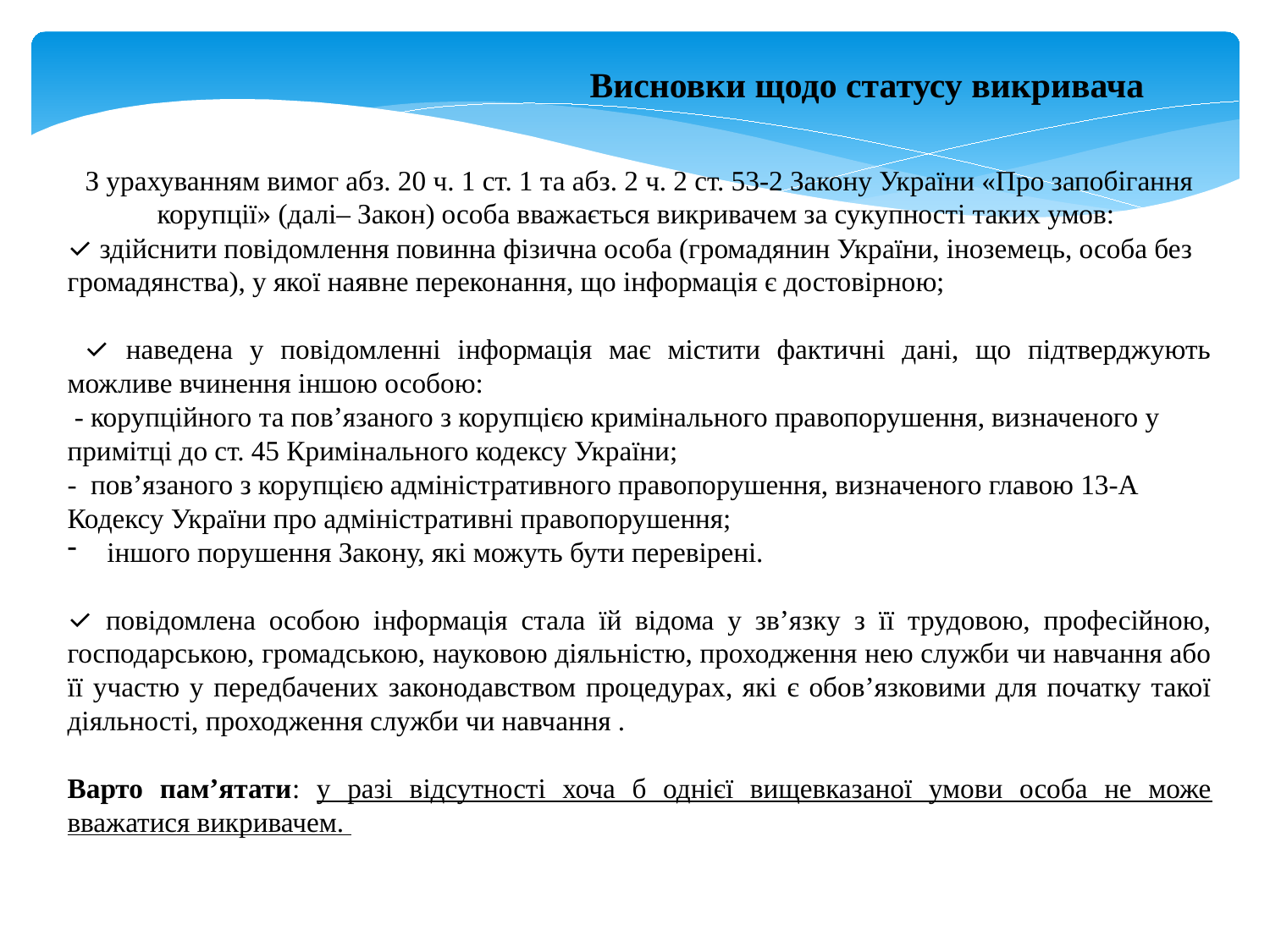

Висновки щодо статусу викривача
З урахуванням вимог абз. 20 ч. 1 ст. 1 та абз. 2 ч. 2 ст. 53-2 Закону України «Про запобігання корупції» (далі– Закон) особа вважається викривачем за сукупності таких умов:
✓ здійснити повідомлення повинна фізична особа (громадянин України, іноземець, особа без громадянства), у якої наявне переконання, що інформація є достовірною;

 ✓ наведена у повідомленні інформація має містити фактичні дані, що підтверджують можливе вчинення іншою особою:
 - корупційного та пов’язаного з корупцією кримінального правопорушення, визначеного у примітці до ст. 45 Кримінального кодексу України;
-  пов’язаного з корупцією адміністративного правопорушення, визначеного главою 13-А Кодексу України про адміністративні правопорушення;
іншого порушення Закону, які можуть бути перевірені.

✓ повідомлена особою інформація стала їй відома у зв’язку з її трудовою, професійною, господарською, громадською, науковою діяльністю, проходження нею служби чи навчання або її участю у передбачених законодавством процедурах, які є обов’язковими для початку такої діяльності, проходження служби чи навчання .

Варто пам’ятати: у разі відсутності хоча б однієї вищевказаної умови особа не може вважатися викривачем.